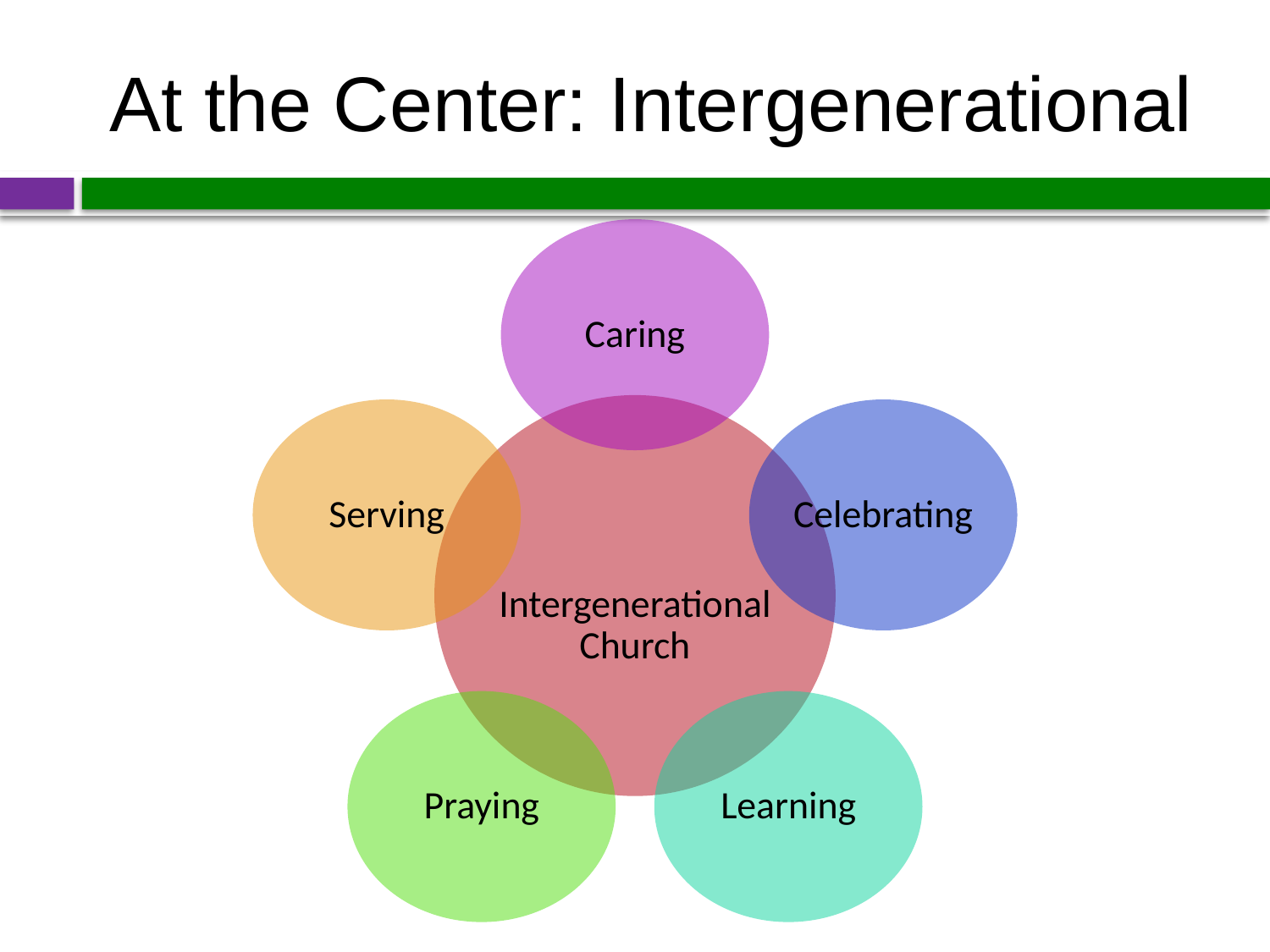

# At the Center: Intergenerational

Intergenerational Church
Caring
Celebrating
Learning
Praying
Serving